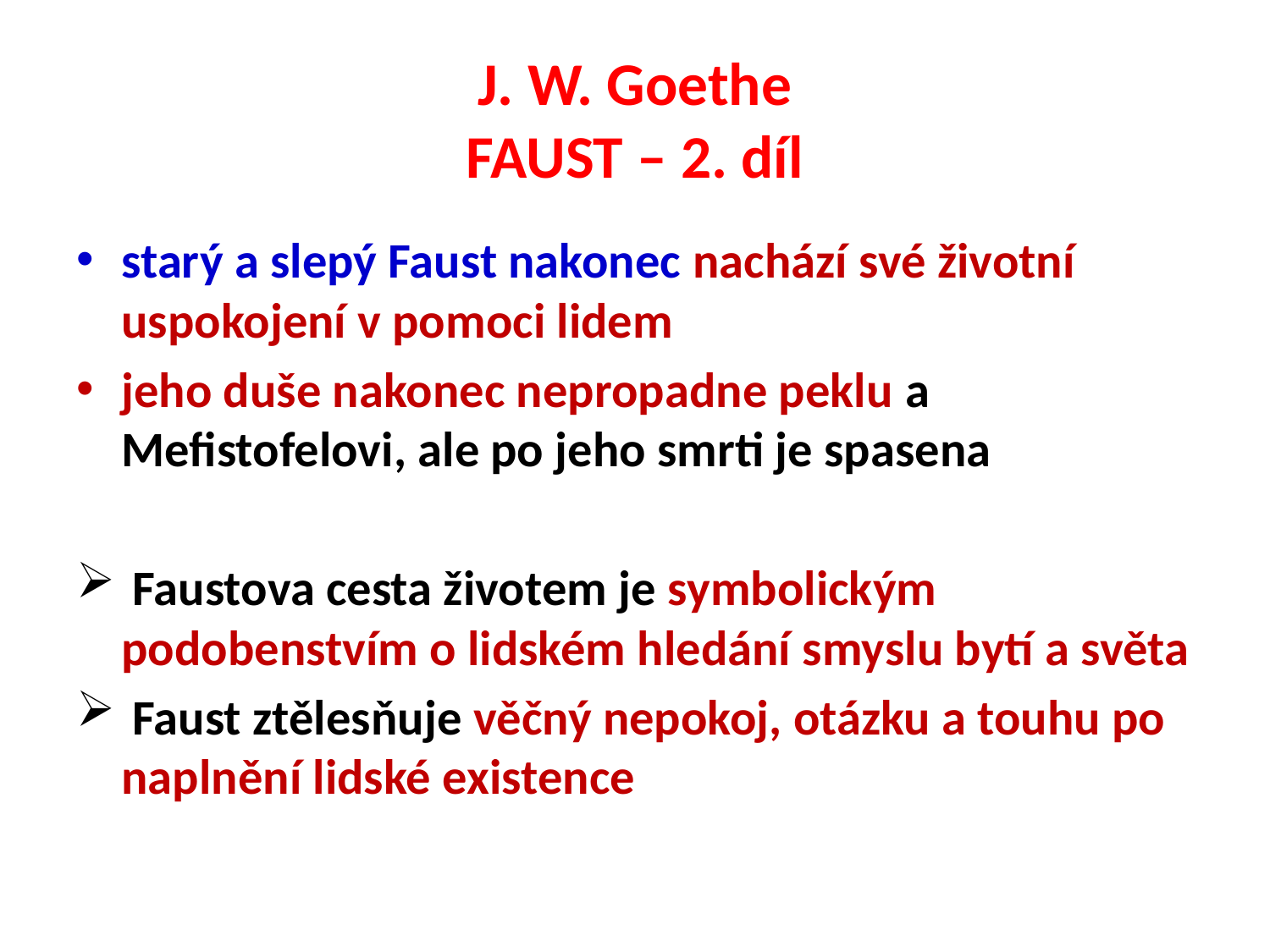

# J. W. Goethe FAUST – 2. díl
starý a slepý Faust nakonec nachází své životní uspokojení v pomoci lidem
jeho duše nakonec nepropadne peklu a Mefistofelovi, ale po jeho smrti je spasena

 Faustova cesta životem je symbolickým podobenstvím o lidském hledání smyslu bytí a světa
 Faust ztělesňuje věčný nepokoj, otázku a touhu po naplnění lidské existence